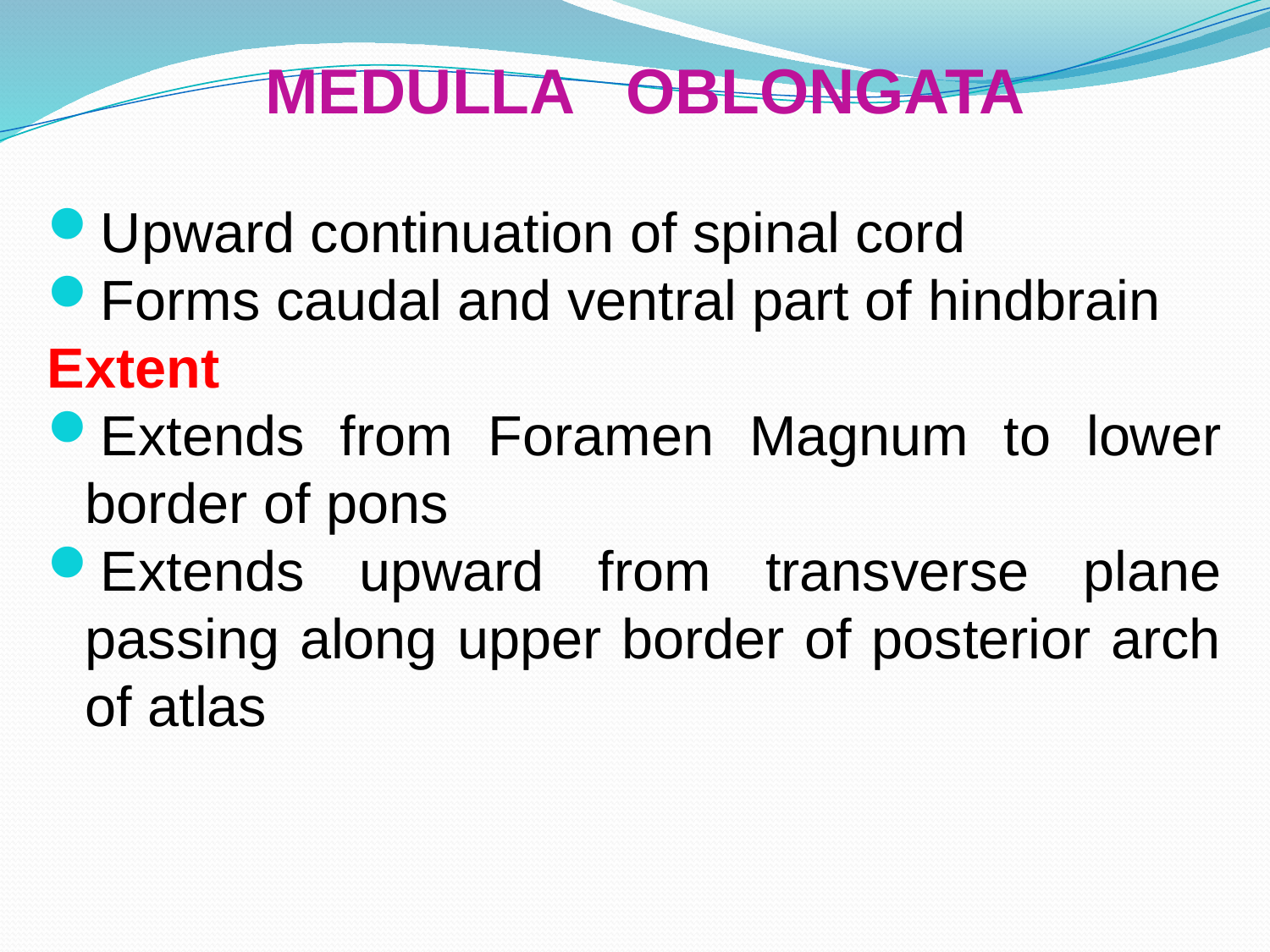

MEDULLA   OBLONGATA
Upward continuation of spinal cord
Forms caudal and ventral part of hindbrain
Extent
Extends from Foramen Magnum to lower border of pons
Extends upward from transverse plane passing along upper border of posterior arch of atlas